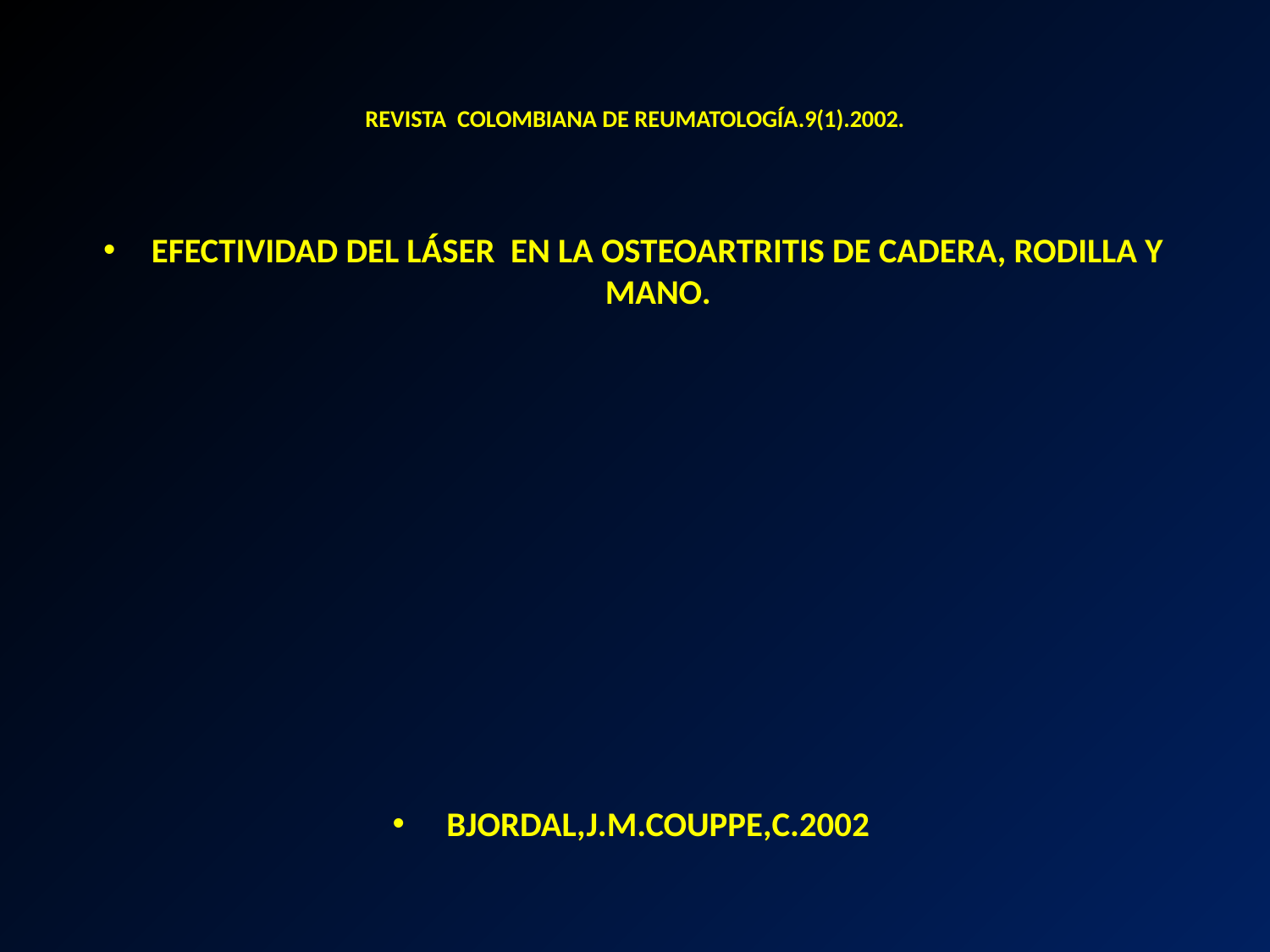

# REVISTA  COLOMBIANA DE REUMATOLOGÍA.9(1).2002.
Efectividad del láser  en la osteoartritis de cadera, rodilla y mano.

Bjordal,J.M.Couppe,C.2002